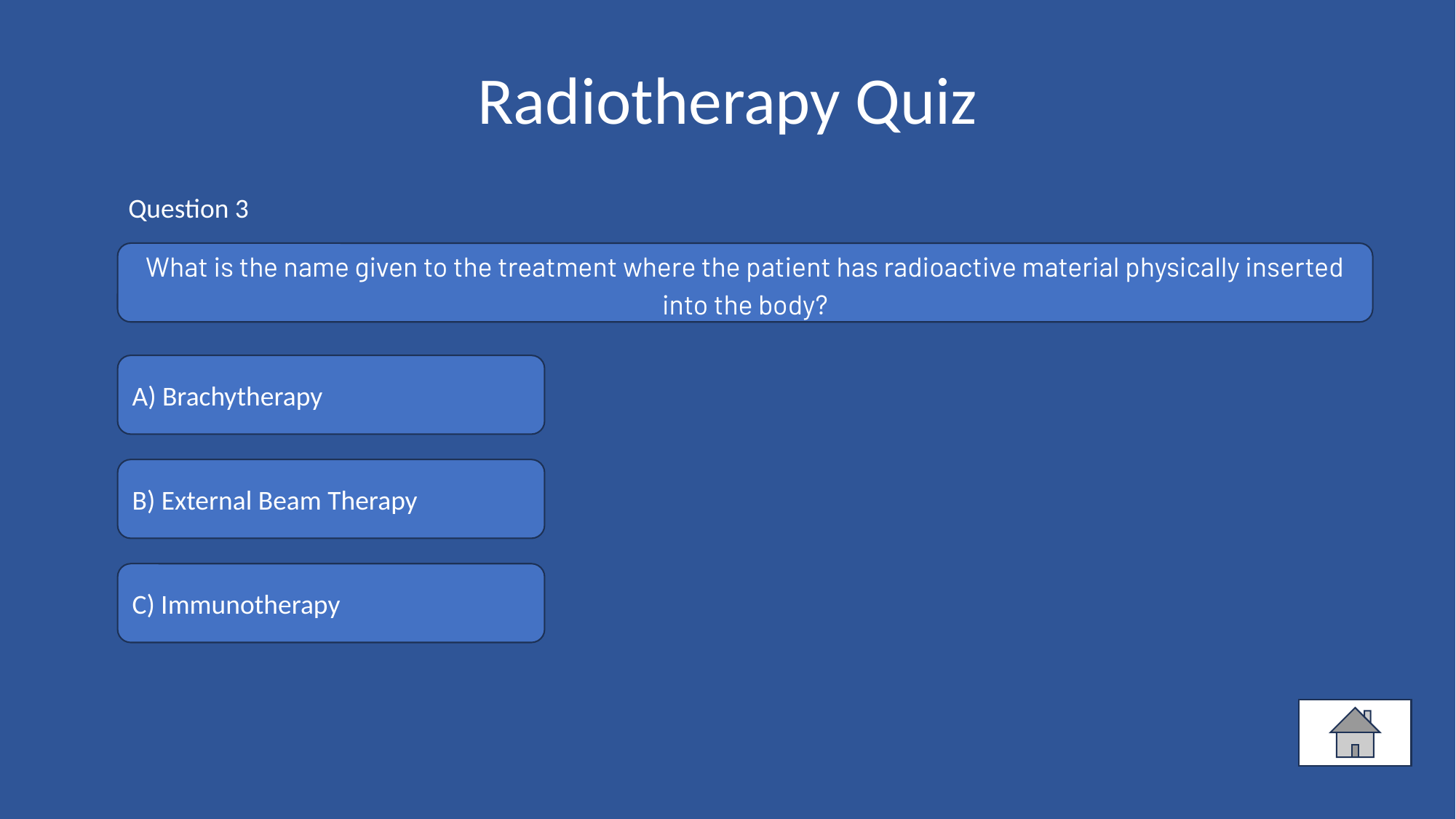

# Radiotherapy Quiz
Question 3
What is the name given to the treatment where the patient has radioactive material physically inserted into the body?
A) Brachytherapy
B) External Beam Therapy
C) Immunotherapy